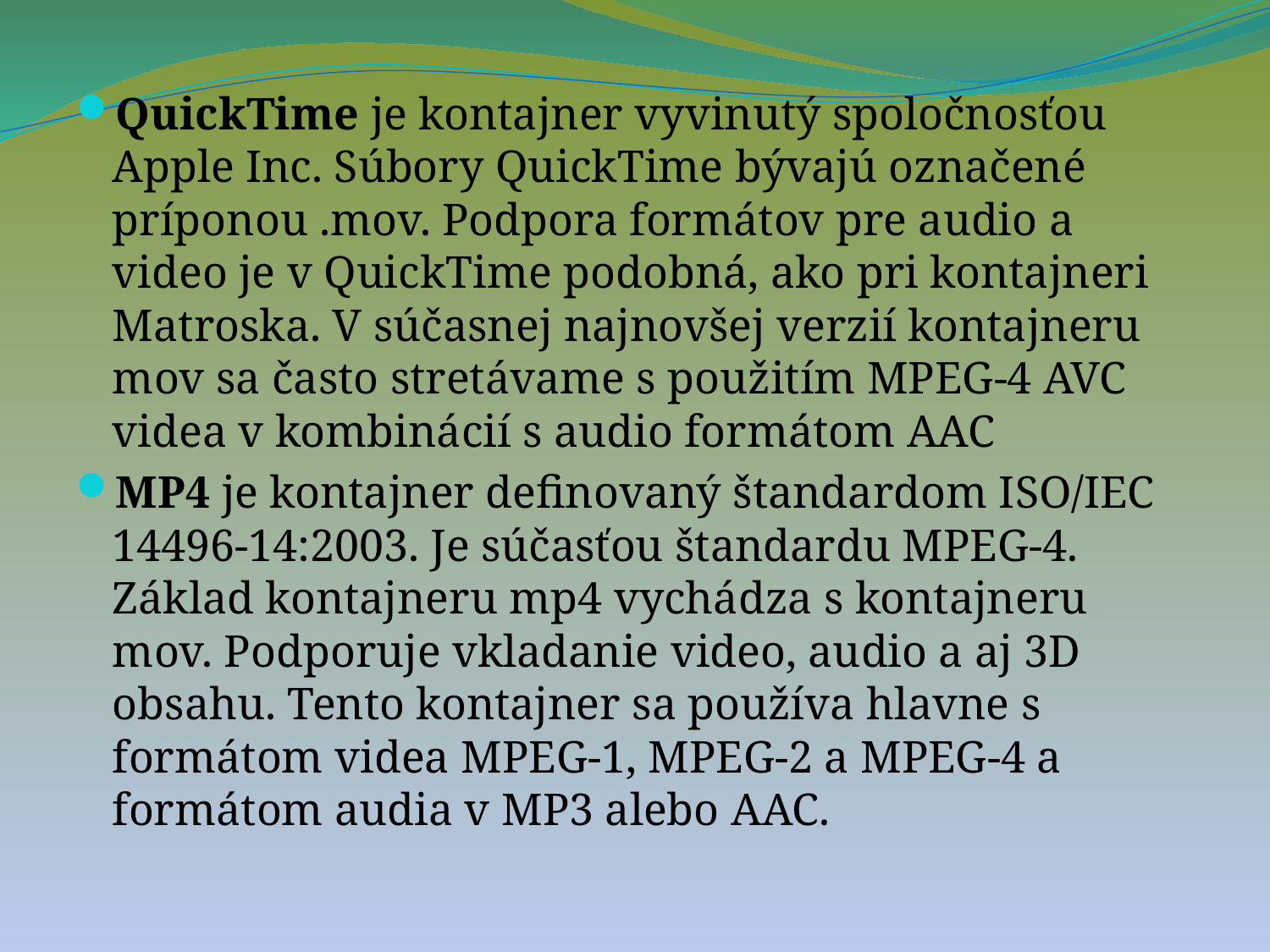

QuickTime je kontajner vyvinutý spoločnosťou Apple Inc. Súbory QuickTime bývajú označené príponou .mov. Podpora formátov pre audio a video je v QuickTime podobná, ako pri kontajneri Matroska. V súčasnej najnovšej verzií kontajneru mov sa často stretávame s použitím MPEG-4 AVC videa v kombinácií s audio formátom AAC
MP4 je kontajner definovaný štandardom ISO/IEC 14496-14:2003. Je súčasťou štandardu MPEG-4. Základ kontajneru mp4 vychádza s kontajneru mov. Podporuje vkladanie video, audio a aj 3D obsahu. Tento kontajner sa používa hlavne s formátom videa MPEG-1, MPEG-2 a MPEG-4 a formátom audia v MP3 alebo AAC.